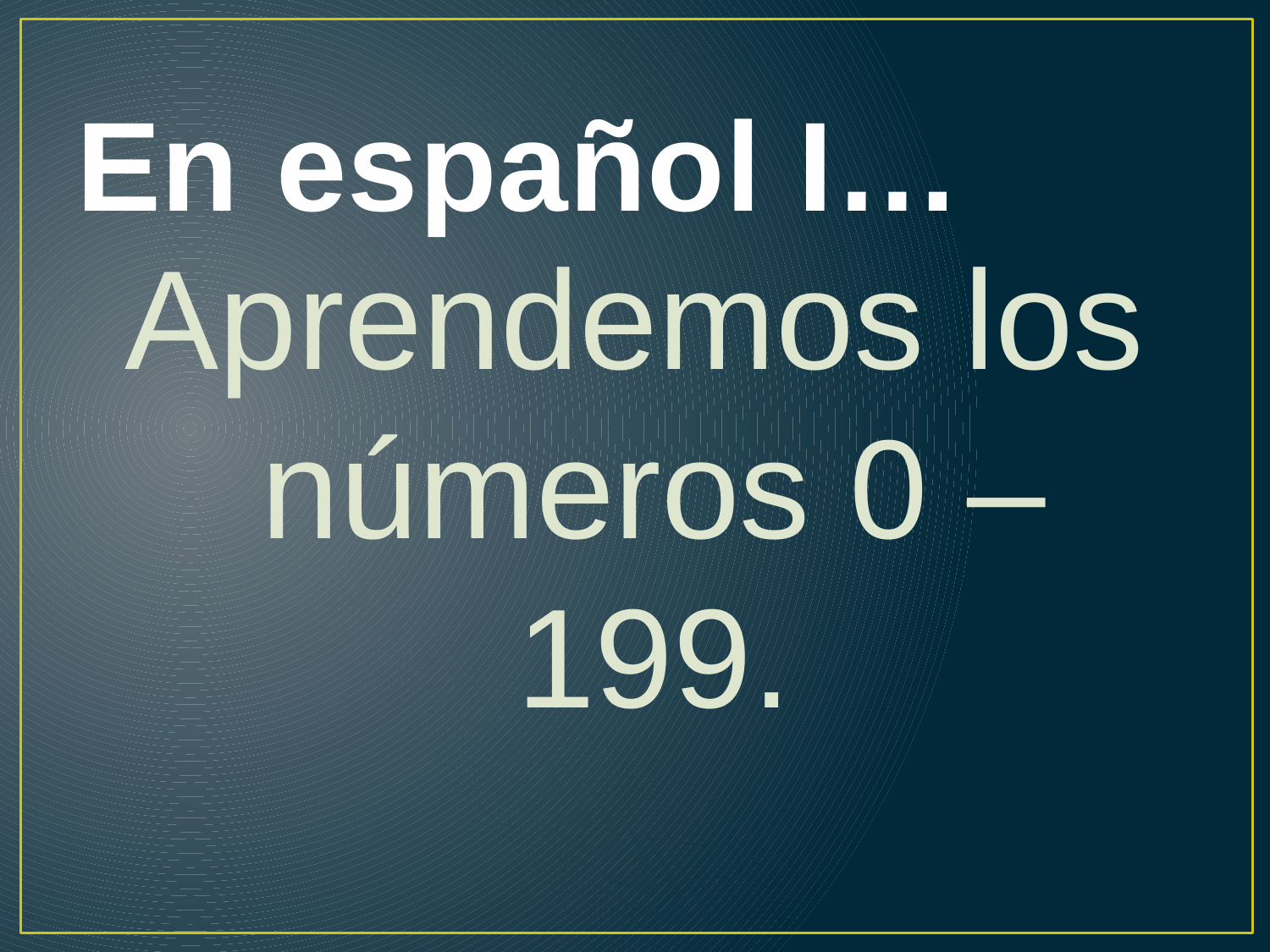

# En español I…
Aprendemos los números 0 – 199.